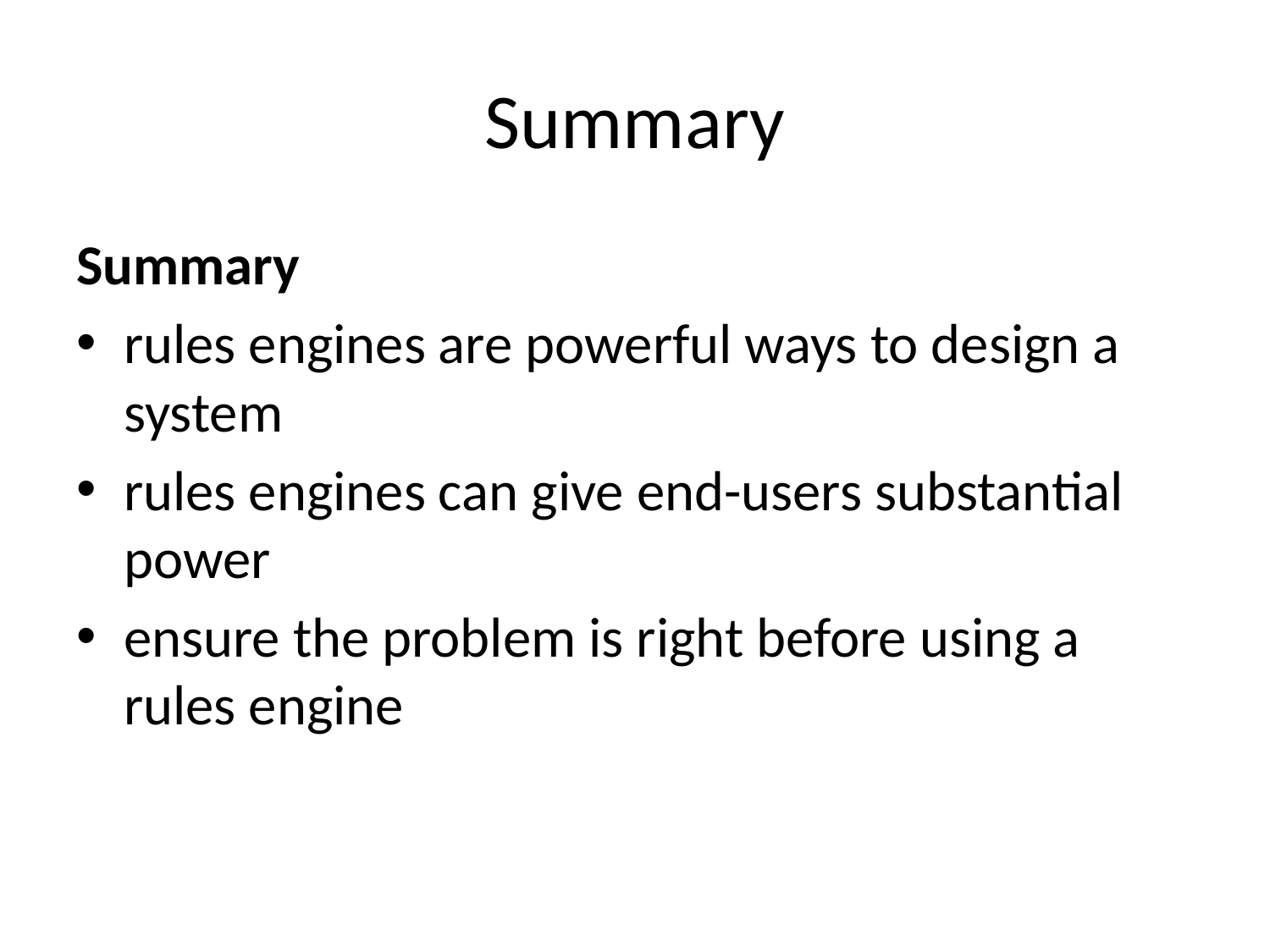

# Summary
Summary
rules engines are powerful ways to design a system
rules engines can give end-users substantial power
ensure the problem is right before using a rules engine